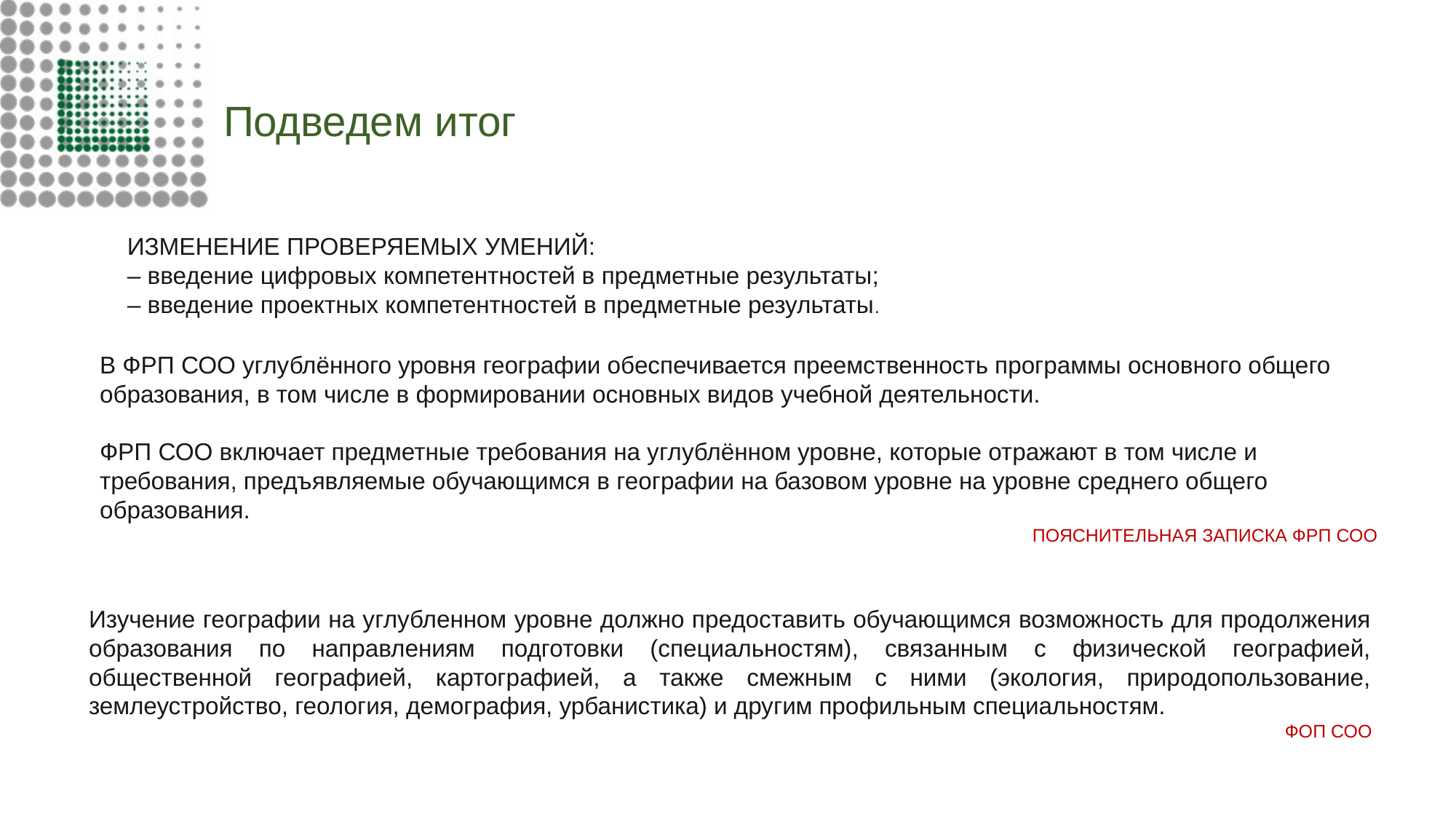

# Подведем итог
ИЗМЕНЕНИЕ ПРОВЕРЯЕМЫХ УМЕНИЙ:
– введение цифровых компетентностей в предметные результаты;
– введение проектных компетентностей в предметные результаты.

В ФРП СОО углублённого уровня географии обеспечивается преемственность программы основного общего образования, в том числе в формировании основных видов учебной деятельности.

ФРП СОО включает предметные требования на углублённом уровне, которые отражают в том числе и требования, предъявляемые обучающимся в географии на базовом уровне на уровне среднего общего образования.
ПОЯСНИТЕЛЬНАЯ ЗАПИСКА ФРП СОО

Изучение географии на углубленном уровне должно предоставить обучающимся возможность для продолжения образования по направлениям подготовки (специальностям), связанным с физической географией, общественной географией, картографией, а также смежным с ними (экология, природопользование, землеустройство, геология, демография, урбанистика) и другим профильным специальностям.
ФОП СОО